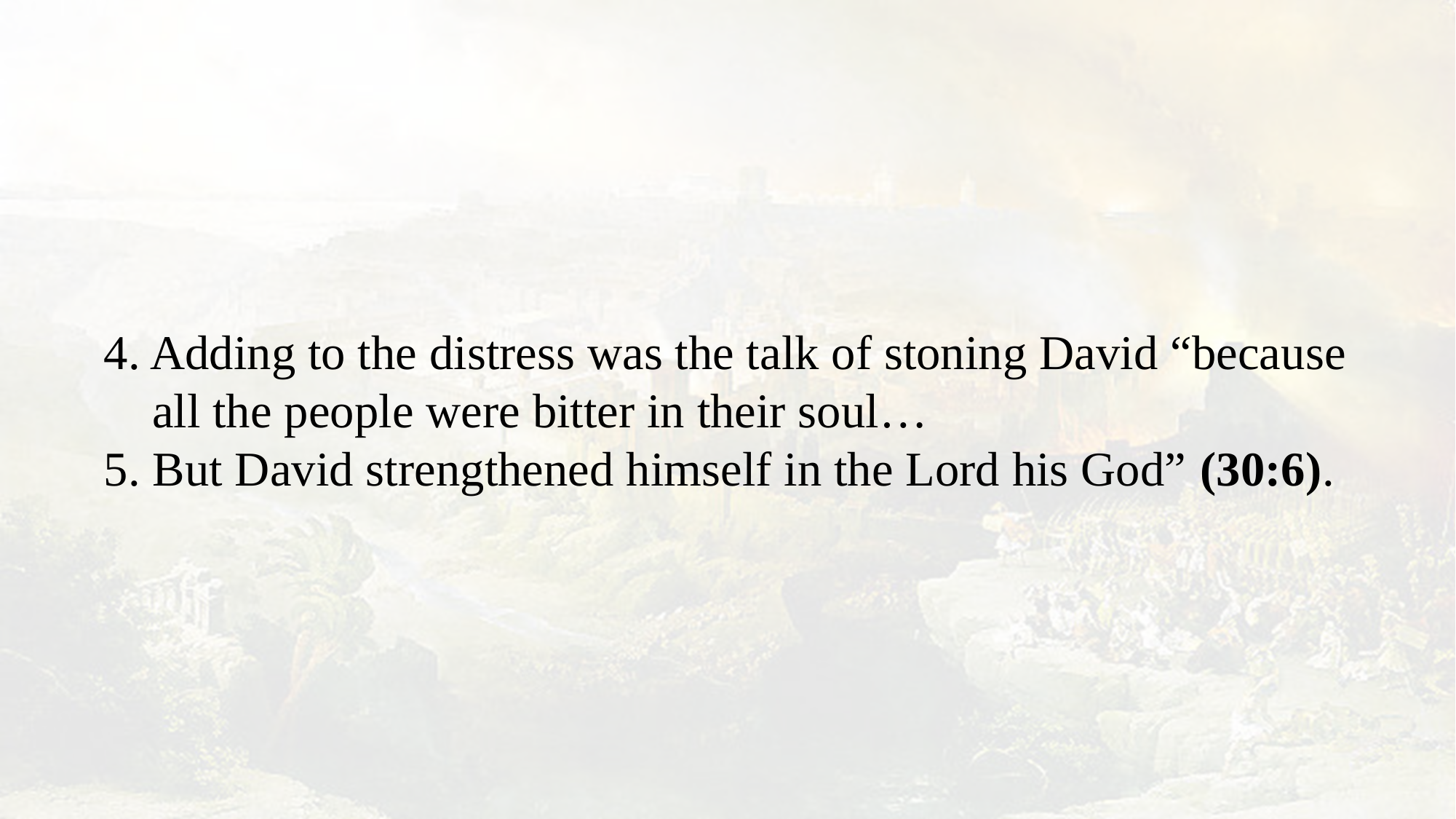

4. Adding to the distress was the talk of stoning David “because all the people were bitter in their soul…
5. But David strengthened himself in the Lord his God” (30:6).